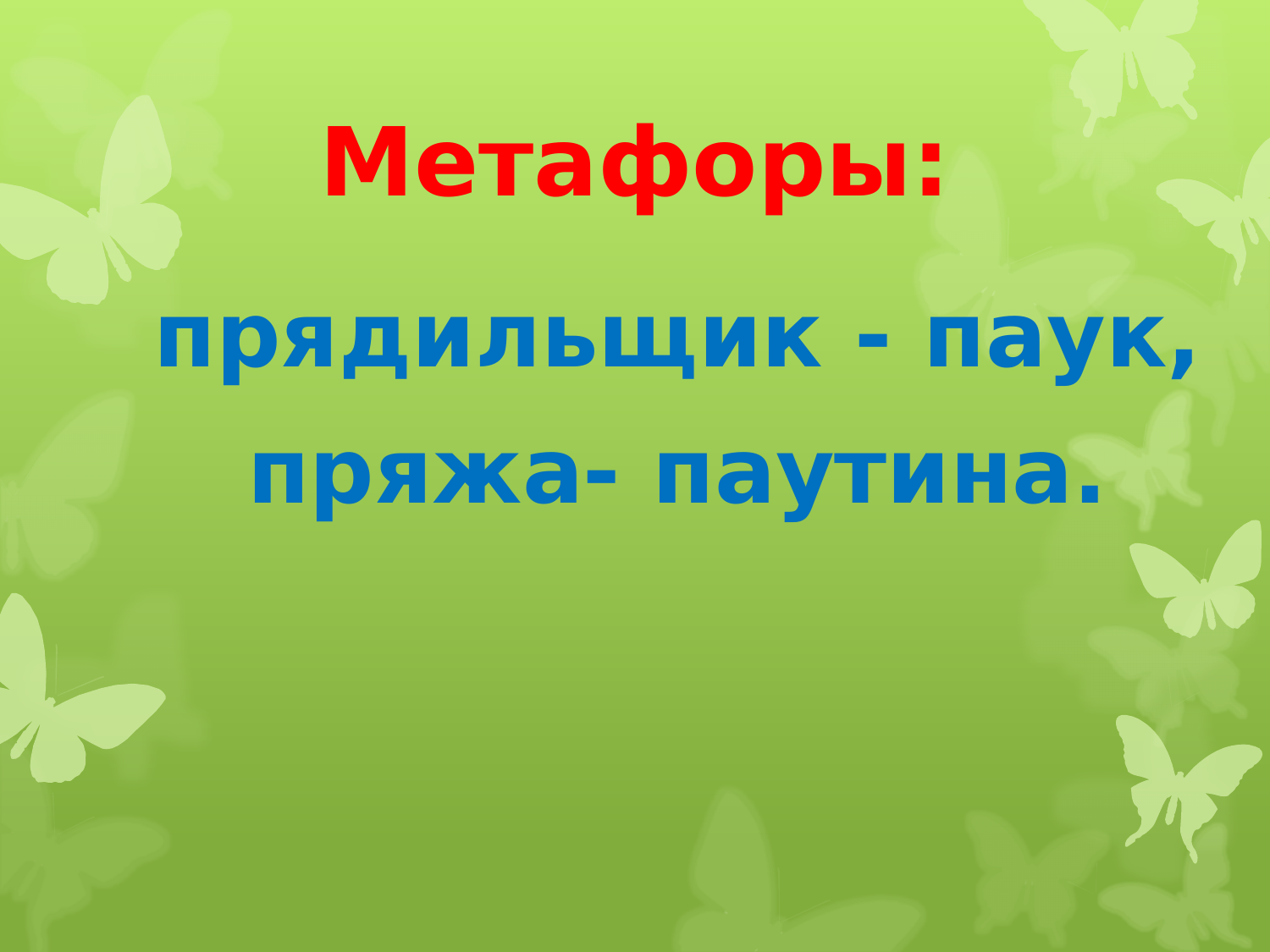

# Метафоры:
прядильщик - паук,
пряжа- паутина.